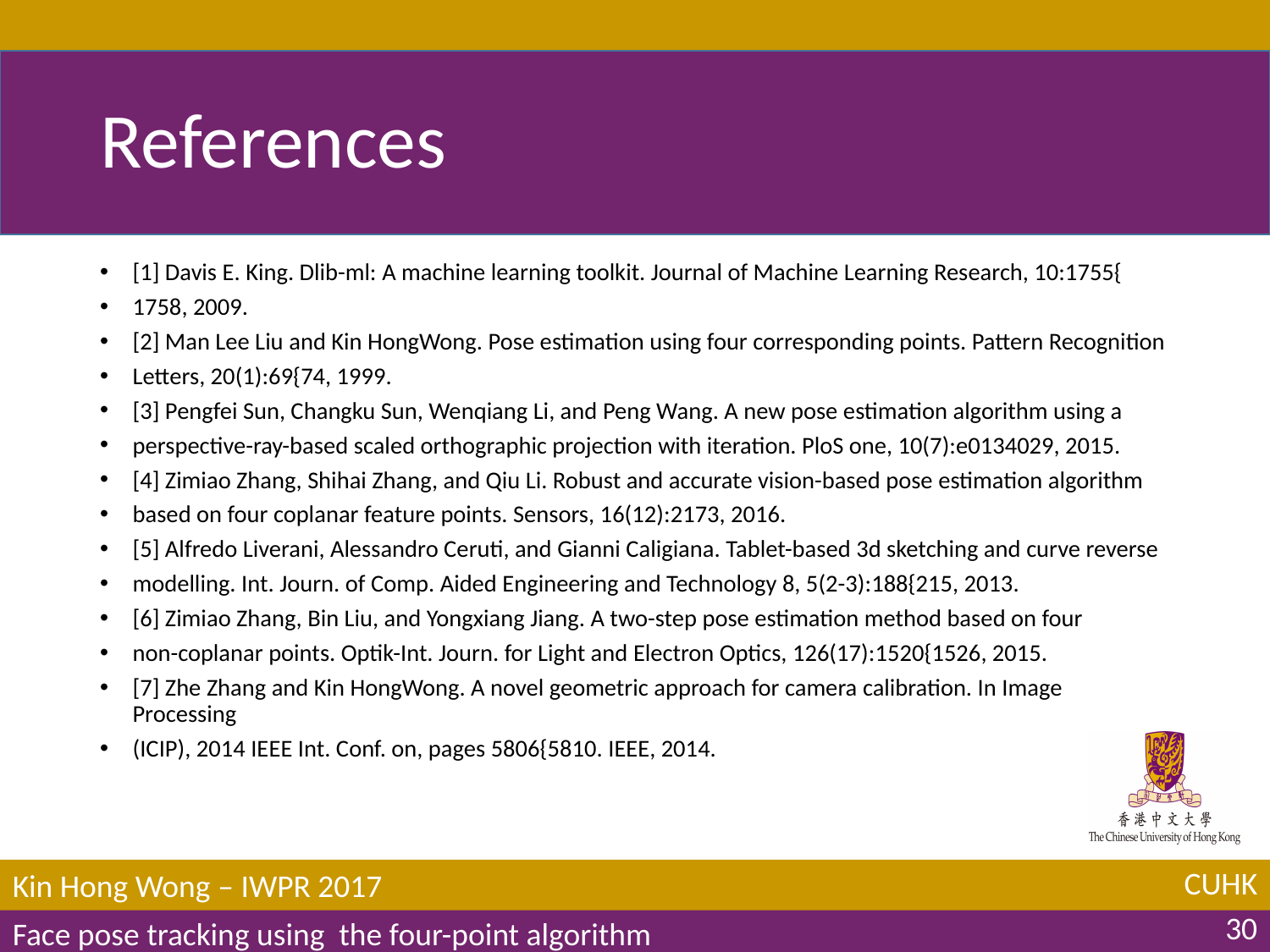

# References
[1] Davis E. King. Dlib-ml: A machine learning toolkit. Journal of Machine Learning Research, 10:1755{
1758, 2009.
[2] Man Lee Liu and Kin HongWong. Pose estimation using four corresponding points. Pattern Recognition
Letters, 20(1):69{74, 1999.
[3] Pengfei Sun, Changku Sun, Wenqiang Li, and Peng Wang. A new pose estimation algorithm using a
perspective-ray-based scaled orthographic projection with iteration. PloS one, 10(7):e0134029, 2015.
[4] Zimiao Zhang, Shihai Zhang, and Qiu Li. Robust and accurate vision-based pose estimation algorithm
based on four coplanar feature points. Sensors, 16(12):2173, 2016.
[5] Alfredo Liverani, Alessandro Ceruti, and Gianni Caligiana. Tablet-based 3d sketching and curve reverse
modelling. Int. Journ. of Comp. Aided Engineering and Technology 8, 5(2-3):188{215, 2013.
[6] Zimiao Zhang, Bin Liu, and Yongxiang Jiang. A two-step pose estimation method based on four
non-coplanar points. Optik-Int. Journ. for Light and Electron Optics, 126(17):1520{1526, 2015.
[7] Zhe Zhang and Kin HongWong. A novel geometric approach for camera calibration. In Image Processing
(ICIP), 2014 IEEE Int. Conf. on, pages 5806{5810. IEEE, 2014.